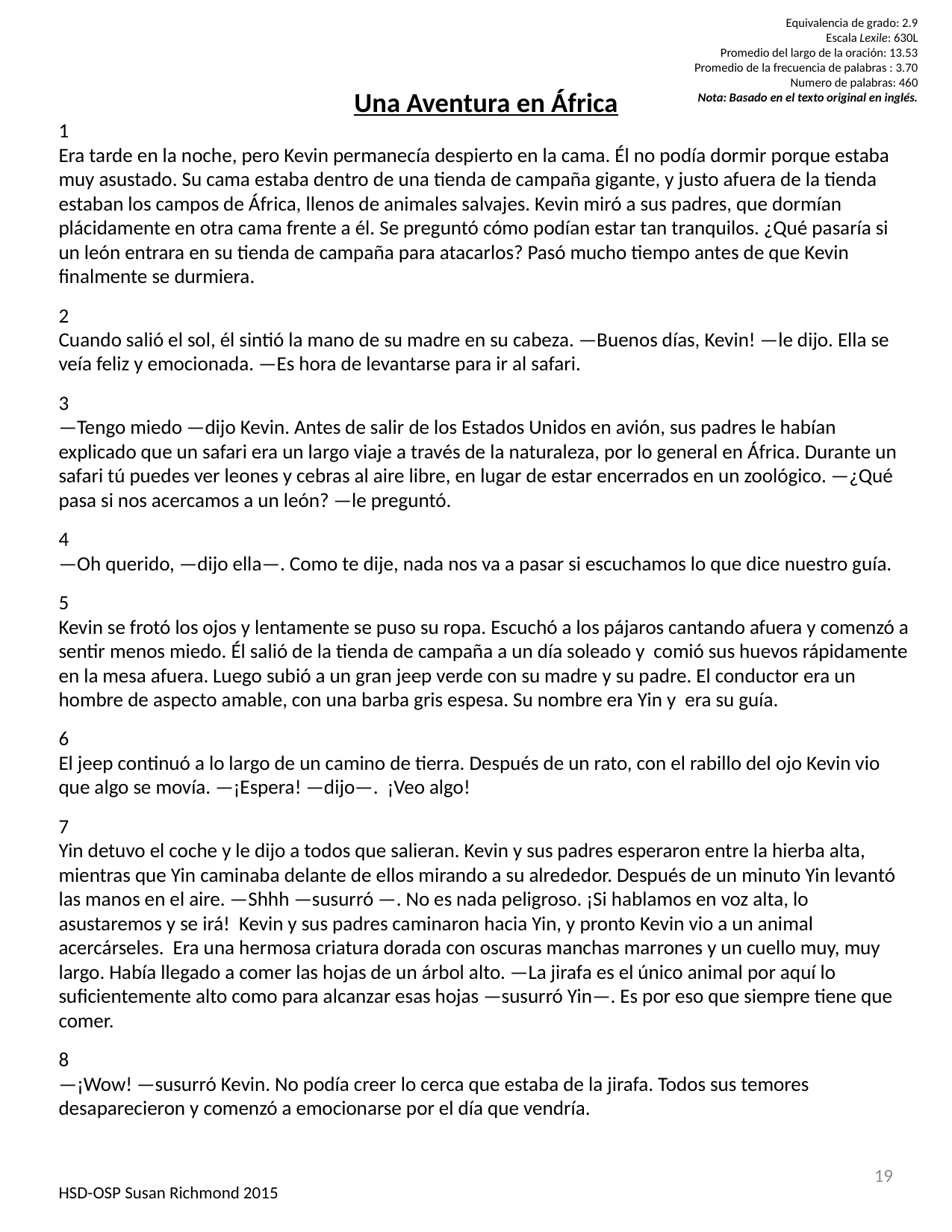

Equivalencia de grado: 2.9
Escala Lexile: 630L
Promedio del largo de la oración: 13.53
Promedio de la frecuencia de palabras : 3.70
Numero de palabras: 460
Nota: Basado en el texto original en inglés.

Una Aventura en África
1
Era tarde en la noche, pero Kevin permanecía despierto en la cama. Él no podía dormir porque estaba muy asustado. Su cama estaba dentro de una tienda de campaña gigante, y justo afuera de la tienda estaban los campos de África, llenos de animales salvajes. Kevin miró a sus padres, que dormían plácidamente en otra cama frente a él. Se preguntó cómo podían estar tan tranquilos. ¿Qué pasaría si un león entrara en su tienda de campaña para atacarlos? Pasó mucho tiempo antes de que Kevin finalmente se durmiera.

2
Cuando salió el sol, él sintió la mano de su madre en su cabeza. —Buenos días, Kevin! —le dijo. Ella se veía feliz y emocionada. —Es hora de levantarse para ir al safari.

3
—Tengo miedo —dijo Kevin. Antes de salir de los Estados Unidos en avión, sus padres le habían explicado que un safari era un largo viaje a través de la naturaleza, por lo general en África. Durante un safari tú puedes ver leones y cebras al aire libre, en lugar de estar encerrados en un zoológico. —¿Qué pasa si nos acercamos a un león? —le preguntó.

4
—Oh querido, —dijo ella—. Como te dije, nada nos va a pasar si escuchamos lo que dice nuestro guía.

5
Kevin se frotó los ojos y lentamente se puso su ropa. Escuchó a los pájaros cantando afuera y comenzó a sentir menos miedo. Él salió de la tienda de campaña a un día soleado y  comió sus huevos rápidamente en la mesa afuera. Luego subió a un gran jeep verde con su madre y su padre. El conductor era un hombre de aspecto amable, con una barba gris espesa. Su nombre era Yin y  era su guía.

6
El jeep continuó a lo largo de un camino de tierra. Después de un rato, con el rabillo del ojo Kevin vio que algo se movía. —¡Espera! —dijo—.  ¡Veo algo!

7
Yin detuvo el coche y le dijo a todos que salieran. Kevin y sus padres esperaron entre la hierba alta, mientras que Yin caminaba delante de ellos mirando a su alrededor. Después de un minuto Yin levantó las manos en el aire. —Shhh —susurró —. No es nada peligroso. ¡Si hablamos en voz alta, lo asustaremos y se irá!  Kevin y sus padres caminaron hacia Yin, y pronto Kevin vio a un animal acercárseles.  Era una hermosa criatura dorada con oscuras manchas marrones y un cuello muy, muy  largo. Había llegado a comer las hojas de un árbol alto. —La jirafa es el único animal por aquí lo suficientemente alto como para alcanzar esas hojas —susurró Yin—. Es por eso que siempre tiene que comer.

8
—¡Wow! —susurró Kevin. No podía creer lo cerca que estaba de la jirafa. Todos sus temores desaparecieron y comenzó a emocionarse por el día que vendría.
HSD-OSP Susan Richmond 2015
19